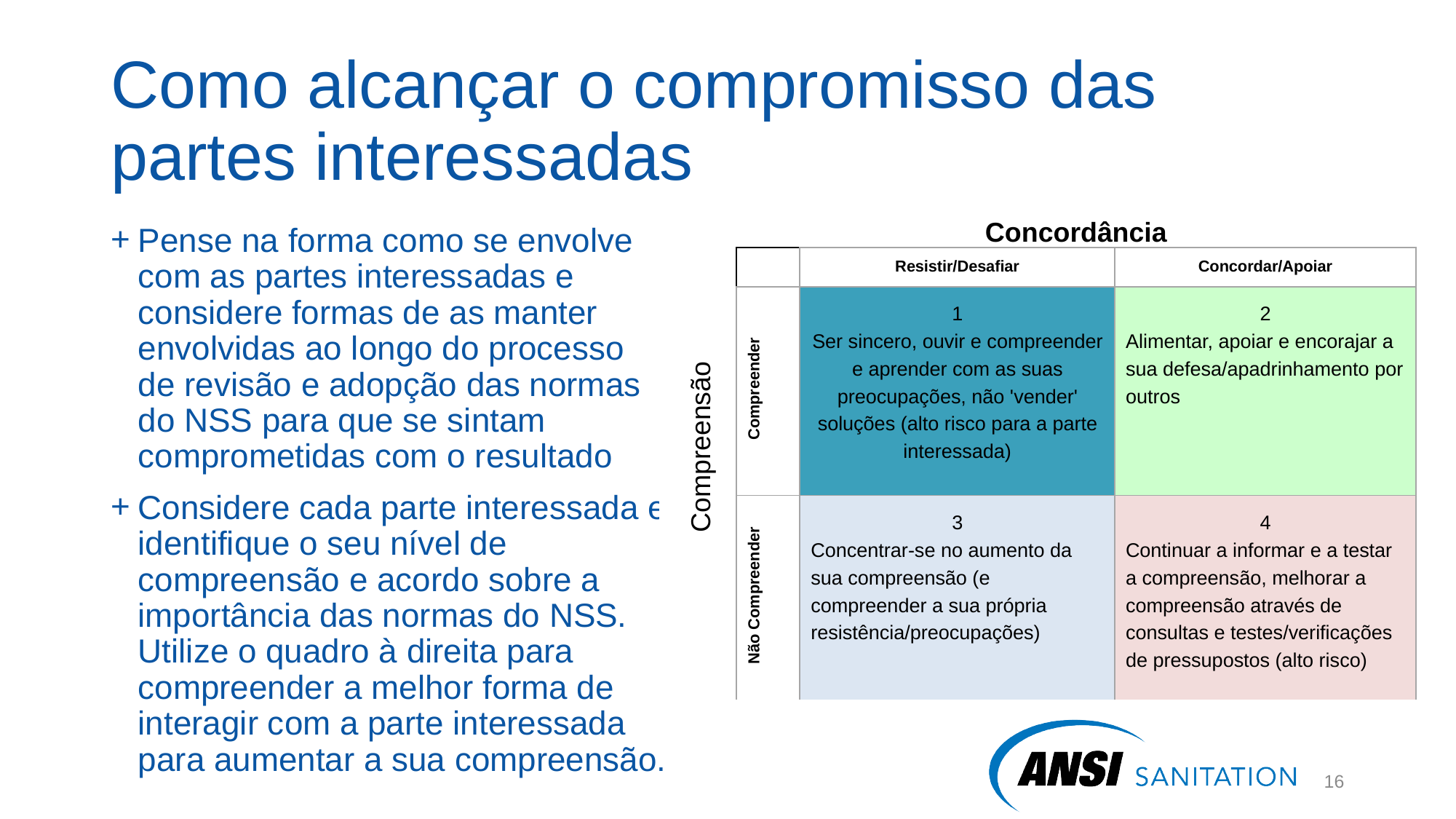

# Como alcançar o compromisso das partes interessadas
| Compreensão | Concordância |  |  |
| --- | --- | --- | --- |
|  |  | Resistir/Desafiar | Concordar/Apoiar |
|  | Compreender | 1 Ser sincero, ouvir e compreender e aprender com as suas preocupações, não 'vender' soluções (alto risco para a parte interessada) | 2 Alimentar, apoiar e encorajar a sua defesa/apadrinhamento por outros |
|  | Não Compreender | 3 Concentrar-se no aumento da sua compreensão (e compreender a sua própria resistência/preocupações) | 4 Continuar a informar e a testar a compreensão, melhorar a compreensão através de consultas e testes/verificações de pressupostos (alto risco) |
Pense na forma como se envolve com as partes interessadas e considere formas de as manter envolvidas ao longo do processo de revisão e adopção das normas do NSS para que se sintam comprometidas com o resultado
Considere cada parte interessada e identifique o seu nível de compreensão e acordo sobre a importância das normas do NSS. Utilize o quadro à direita para compreender a melhor forma de interagir com a parte interessada para aumentar a sua compreensão.
16